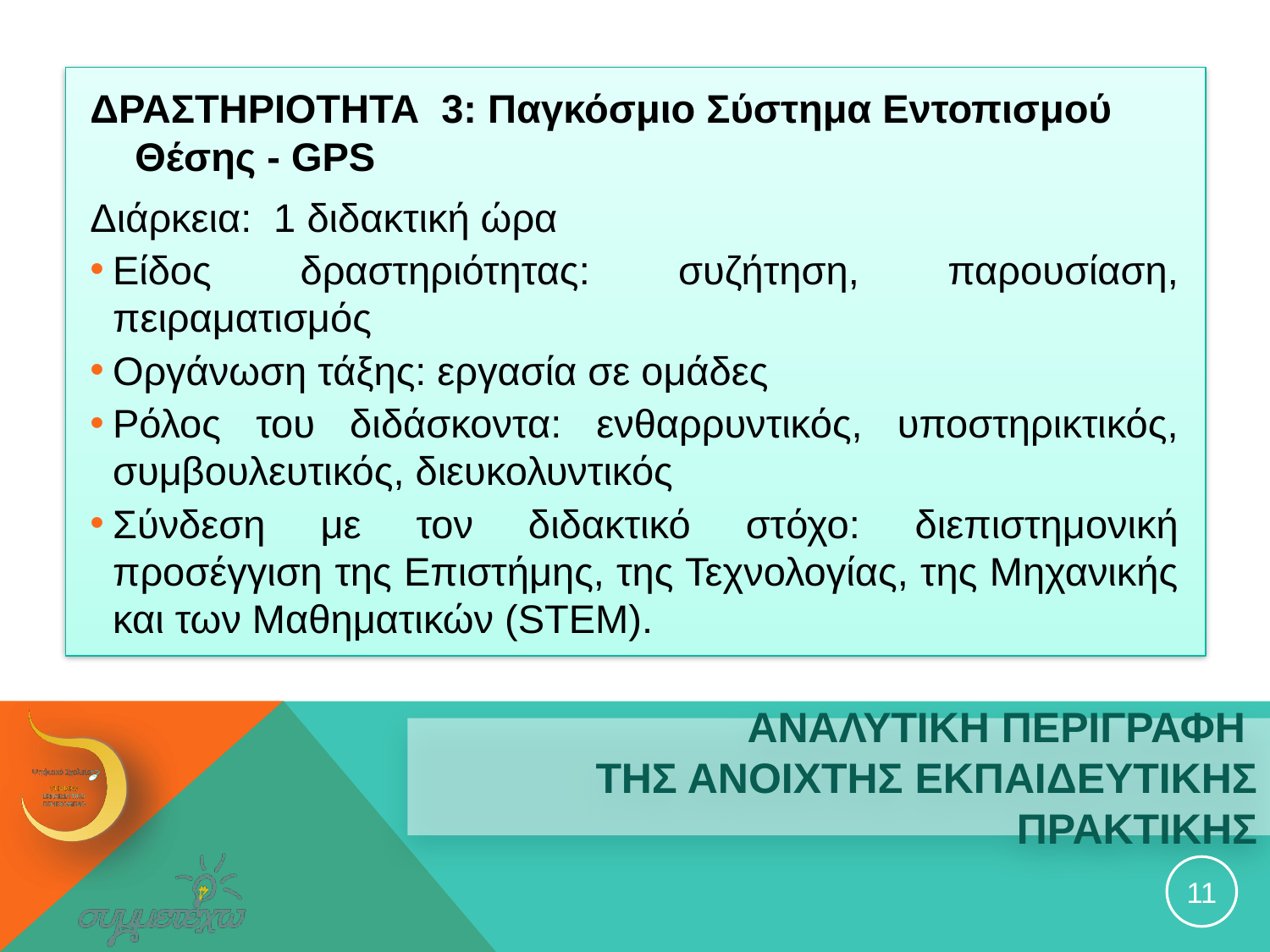

ΔΡΑΣΤΗΡΙΟΤΗΤΑ  3: Παγκόσμιο Σύστημα Εντοπισμού Θέσης - GPS
Διάρκεια:  1 διδακτική ώρα
Είδος δραστηριότητας: συζήτηση, παρουσίαση, πειραματισμός
Οργάνωση τάξης: εργασία σε ομάδες
Ρόλος του διδάσκοντα: ενθαρρυντικός, υποστηρικτικός, συμβουλευτικός, διευκολυντικός
Σύνδεση με τον διδακτικό στόχο: διεπιστημονική προσέγγιση της Επιστήμης, της Τεχνολογίας, της Μηχανικής και των Μαθηματικών (STEM).

# ΑΝΑΛΥΤΙΚΗ ΠΕΡΙΓΡΑΦΗ ΤΗΣ ανοιχτησ εκπαιδευτικησ ΠΡΑΚΤΙΚΗΣ
11